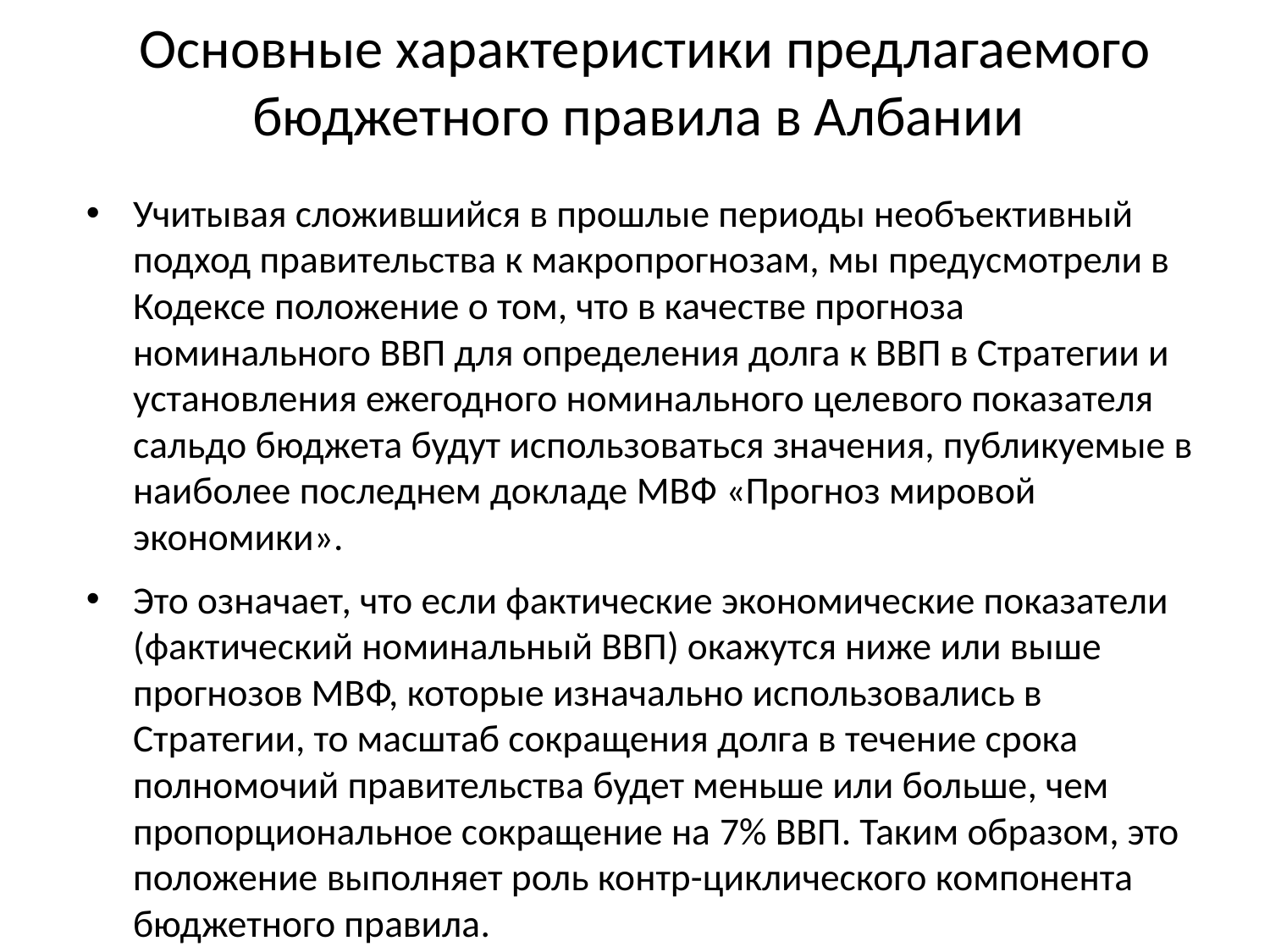

# Основные характеристики предлагаемого бюджетного правила в Албании
Учитывая сложившийся в прошлые периоды необъективный подход правительства к макропрогнозам, мы предусмотрели в Кодексе положение о том, что в качестве прогноза номинального ВВП для определения долга к ВВП в Стратегии и установления ежегодного номинального целевого показателя сальдо бюджета будут использоваться значения, публикуемые в наиболее последнем докладе МВФ «Прогноз мировой экономики».
Это означает, что если фактические экономические показатели (фактический номинальный ВВП) окажутся ниже или выше прогнозов МВФ, которые изначально использовались в Стратегии, то масштаб сокращения долга в течение срока полномочий правительства будет меньше или больше, чем пропорциональное сокращение на 7% ВВП. Таким образом, это положение выполняет роль контр-циклического компонента бюджетного правила.